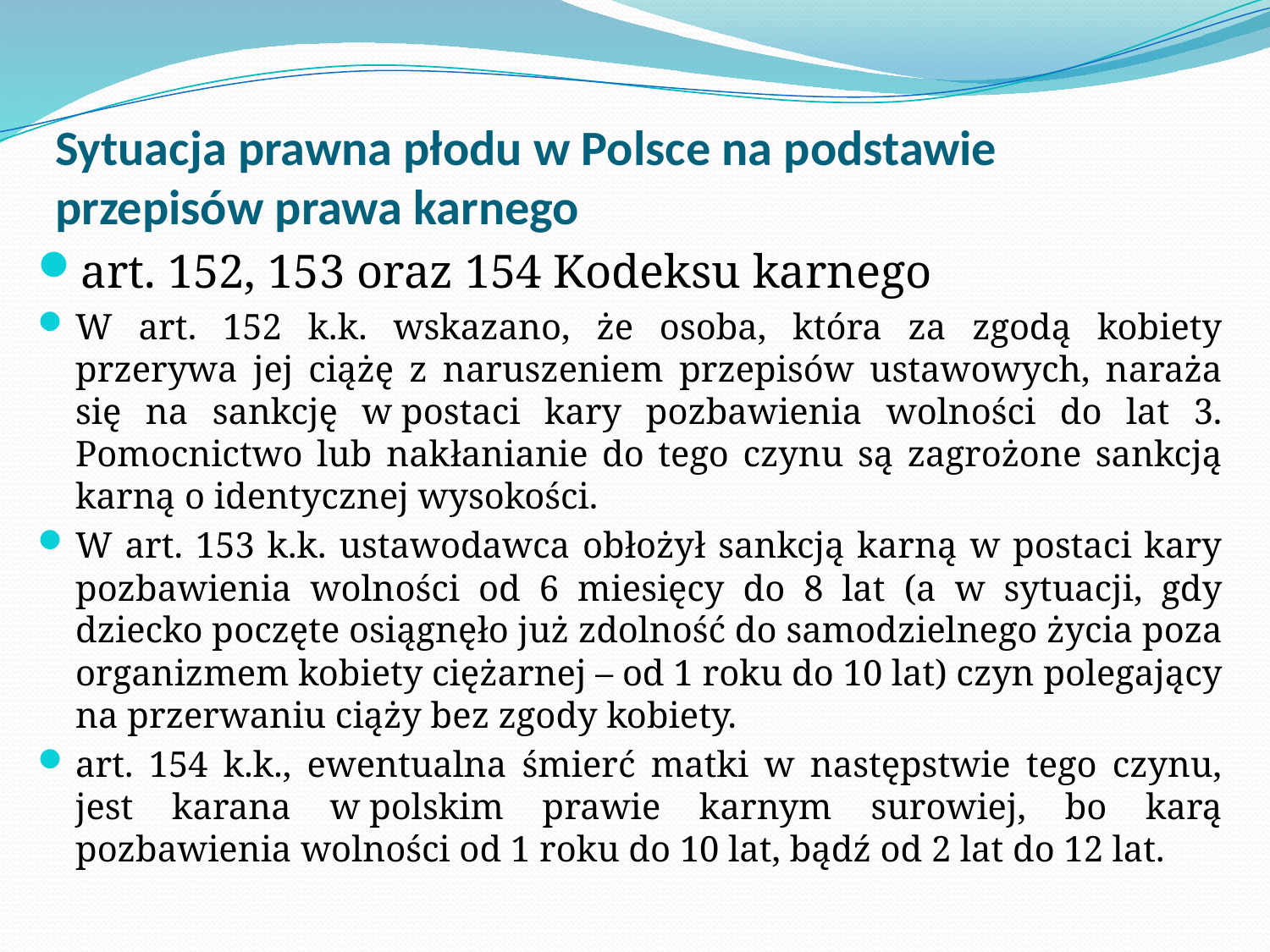

# Sytuacja prawna płodu w Polsce na podstawie przepisów prawa karnego
art. 152, 153 oraz 154 Kodeksu karnego
W art. 152 k.k. wskazano, że osoba, która za zgodą kobiety przerywa jej ciążę z naruszeniem przepisów ustawowych, naraża się na sankcję w postaci kary pozbawienia wolności do lat 3. Pomocnictwo lub nakłanianie do tego czynu są zagrożone sankcją karną o identycznej wysokości.
W art. 153 k.k. ustawodawca obłożył sankcją karną w postaci kary pozbawienia wolności od 6 miesięcy do 8 lat (a w sytuacji, gdy dziecko poczęte osiągnęło już zdolność do samodzielnego życia poza organizmem kobiety ciężarnej – od 1 roku do 10 lat) czyn polegający na przerwaniu ciąży bez zgody kobiety.
art. 154 k.k., ewentualna śmierć matki w następstwie tego czynu, jest karana w polskim prawie karnym surowiej, bo karą pozbawienia wolności od 1 roku do 10 lat, bądź od 2 lat do 12 lat.